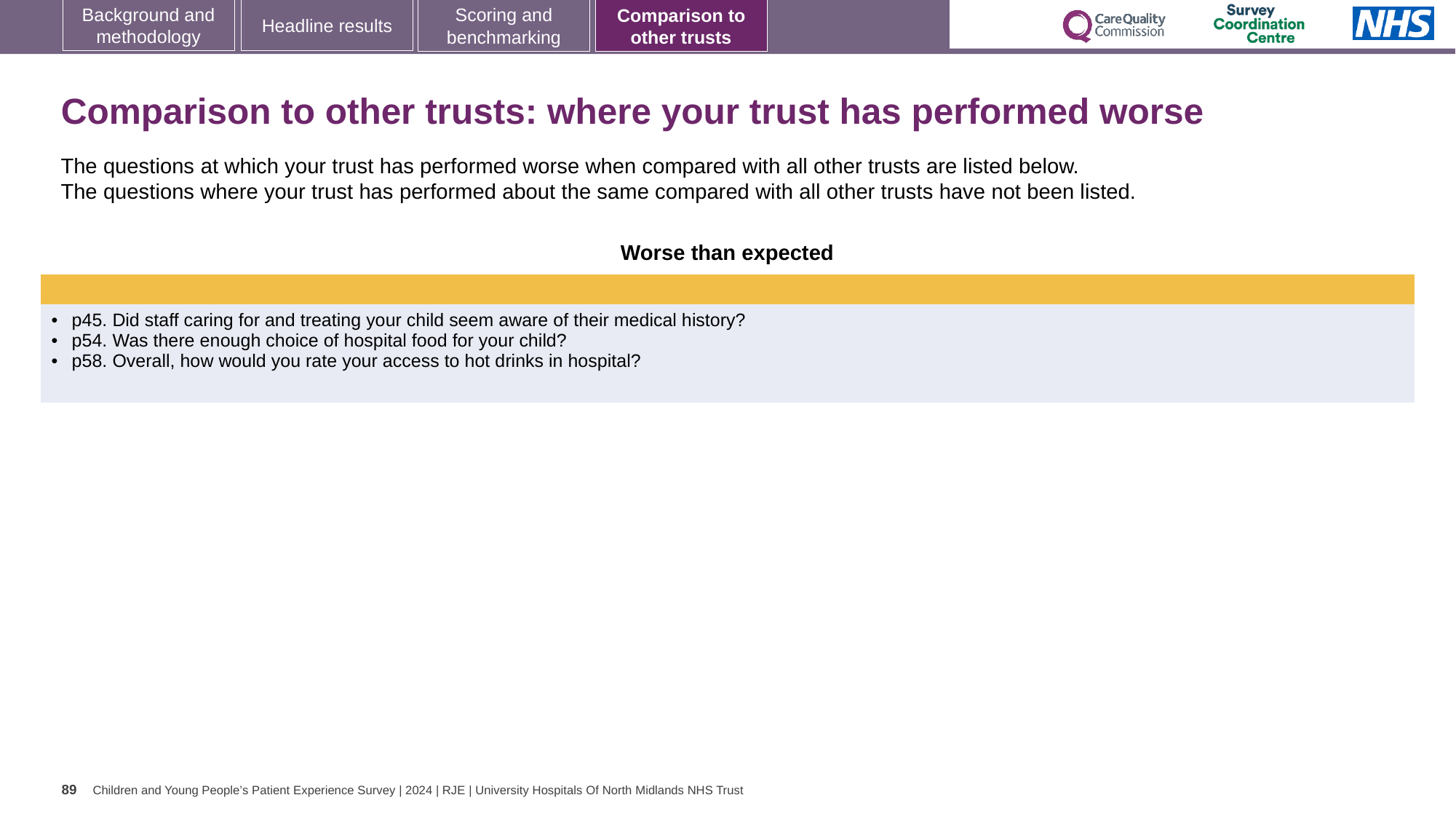

# Comparison to other trusts: where your trust has performed worse
The questions at which your trust has performed worse when compared with all other trusts are listed below.
The questions where your trust has performed about the same compared with all other trusts have not been listed.
| Worse than expected |
| --- |
|  |
| p45. Did staff caring for and treating your child seem aware of their medical history? p54. Was there enough choice of hospital food for your child? p58. Overall, how would you rate your access to hot drinks in hospital? |
89